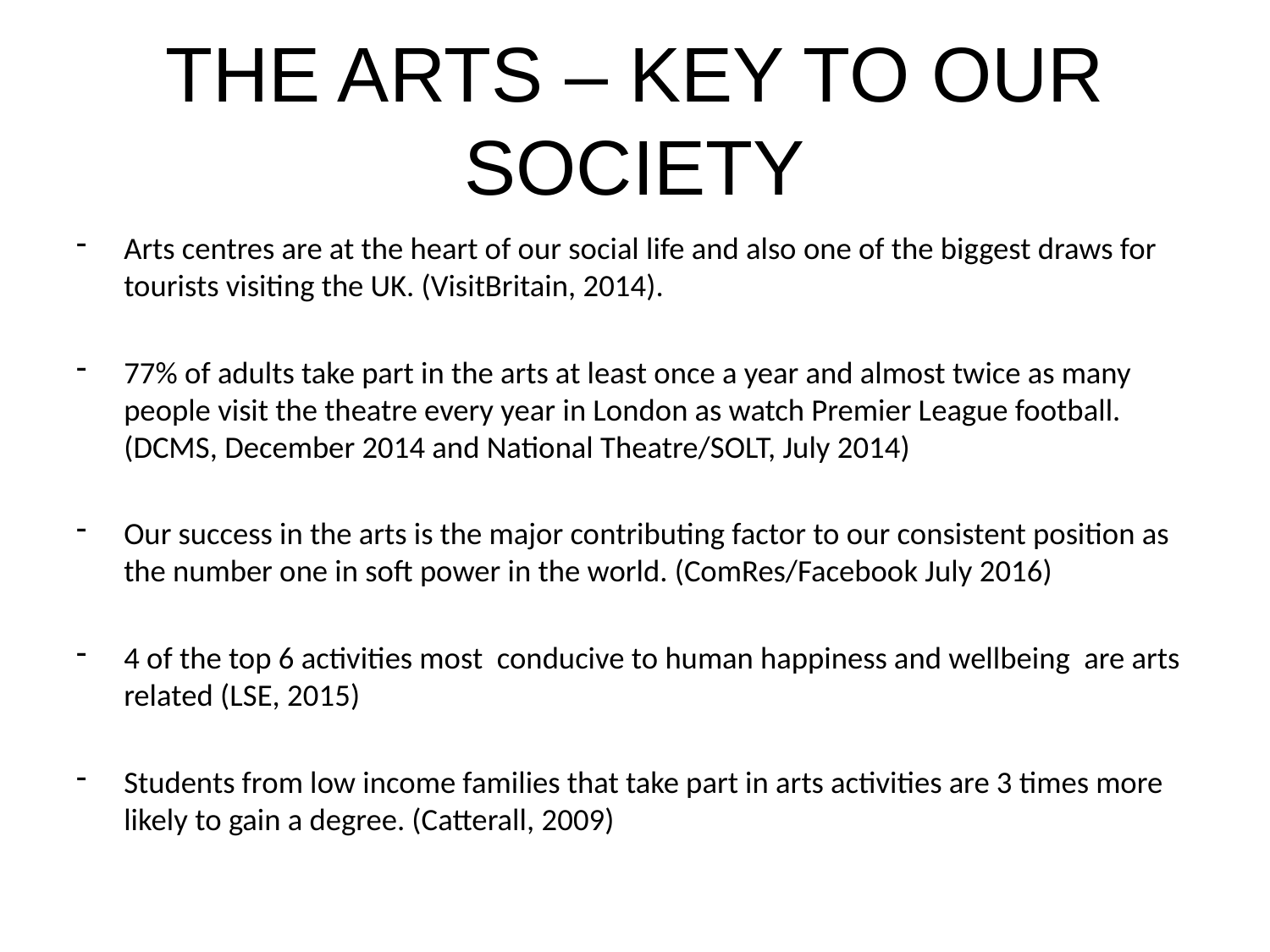

# THE ARTS – KEY TO OUR SOCIETY
Arts centres are at the heart of our social life and also one of the biggest draws for tourists visiting the UK. (VisitBritain, 2014).

77% of adults take part in the arts at least once a year and almost twice as many people visit the theatre every year in London as watch Premier League football. (DCMS, December 2014 and National Theatre/SOLT, July 2014)

Our success in the arts is the major contributing factor to our consistent position as the number one in soft power in the world. (ComRes/Facebook July 2016)

4 of the top 6 activities most  conducive to human happiness and wellbeing  are arts related (LSE, 2015)

Students from low income families that take part in arts activities are 3 times more likely to gain a degree. (Catterall, 2009)